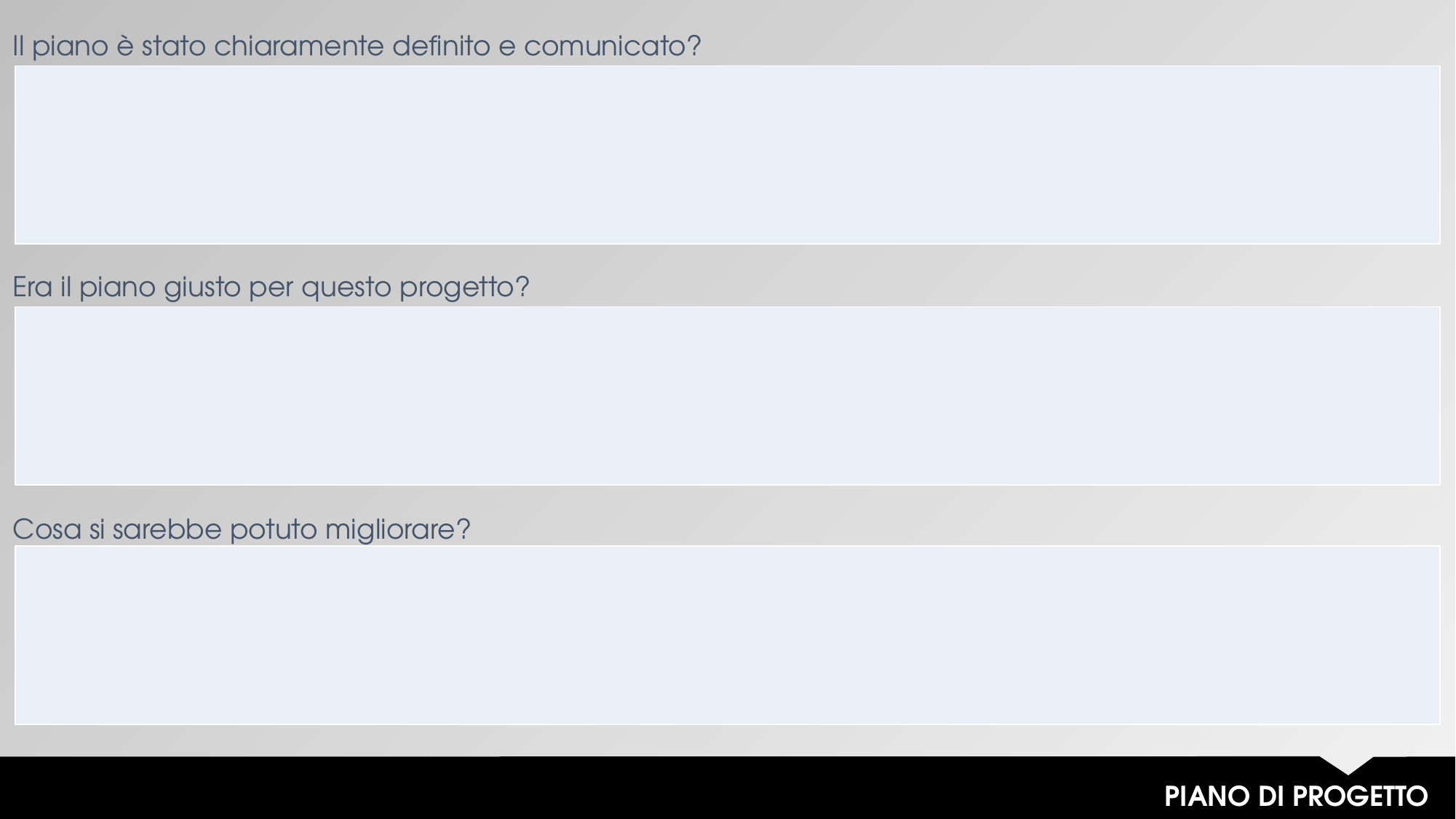

Il piano è stato chiaramente definito e comunicato?
|  |
| --- |
Era il piano giusto per questo progetto?
|  |
| --- |
Cosa si sarebbe potuto migliorare?
|  |
| --- |

PIANO DI PROGETTO